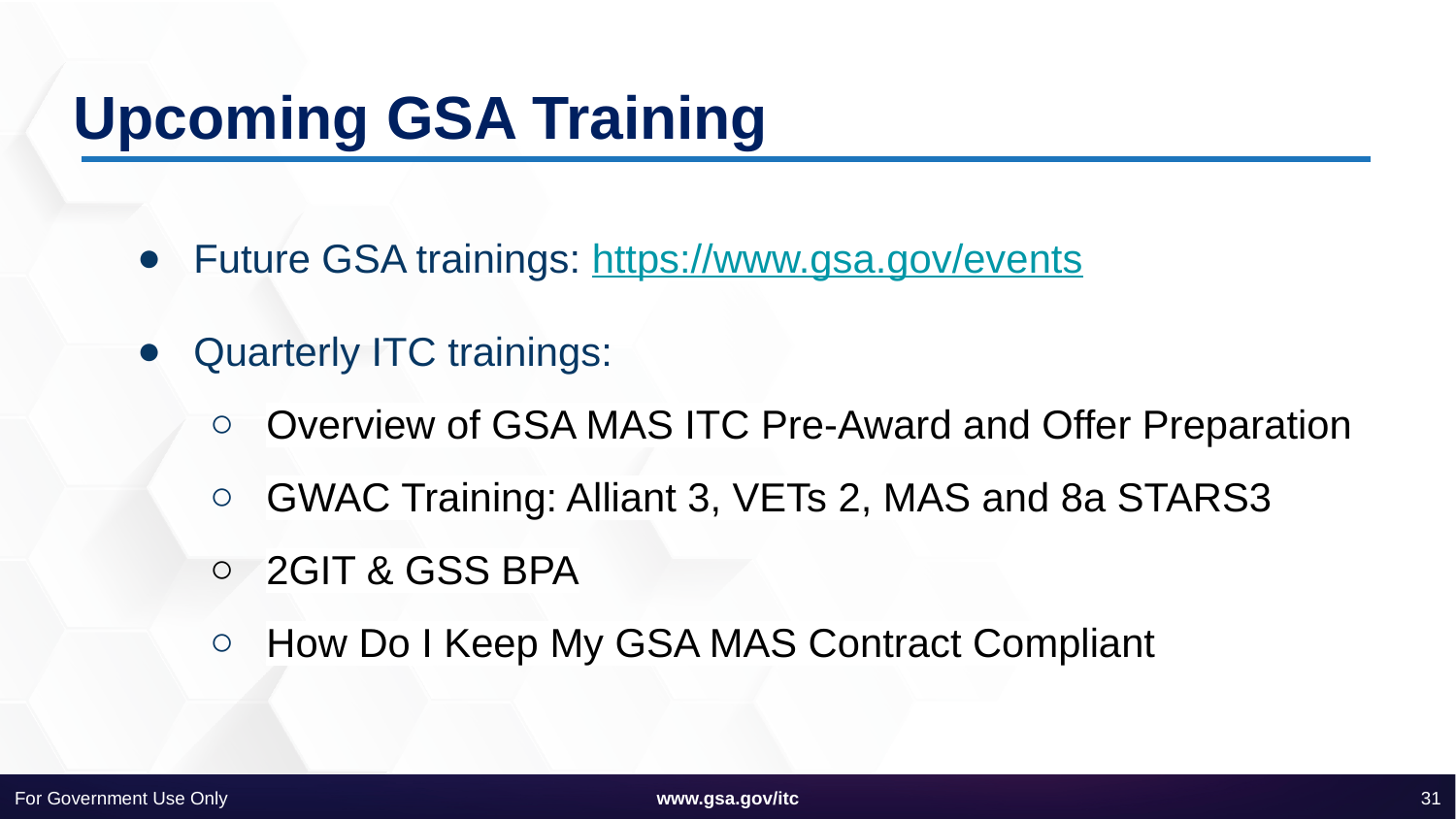

# Upcoming GSA Training
Future GSA trainings: https://www.gsa.gov/events
Quarterly ITC trainings:
Overview of GSA MAS ITC Pre-Award and Offer Preparation
GWAC Training: Alliant 3, VETs 2, MAS and 8a STARS3
2GIT & GSS BPA
How Do I Keep My GSA MAS Contract Compliant